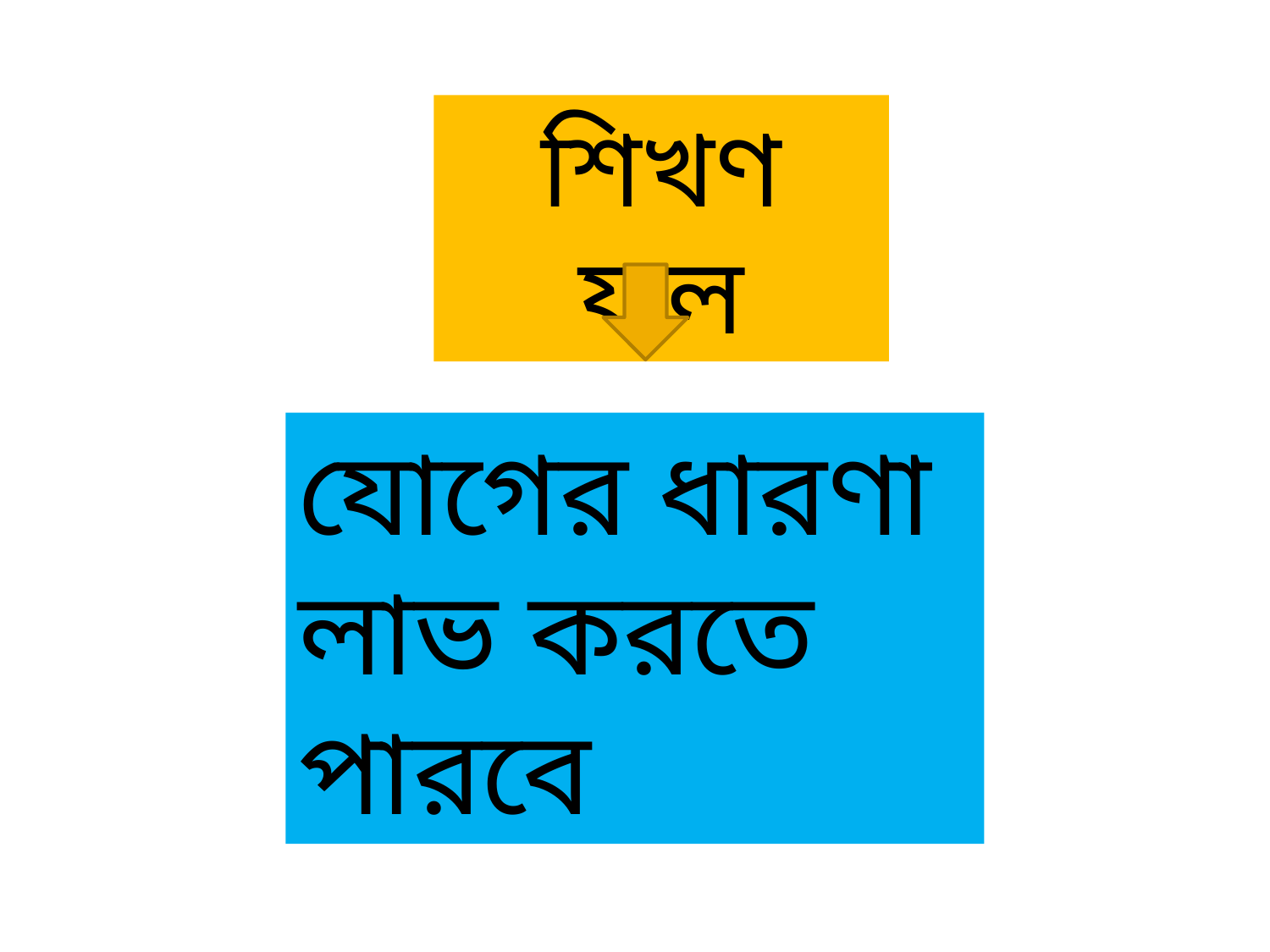

শিখণ ফল

যোগের ধারণা লাভ করতে পারবে